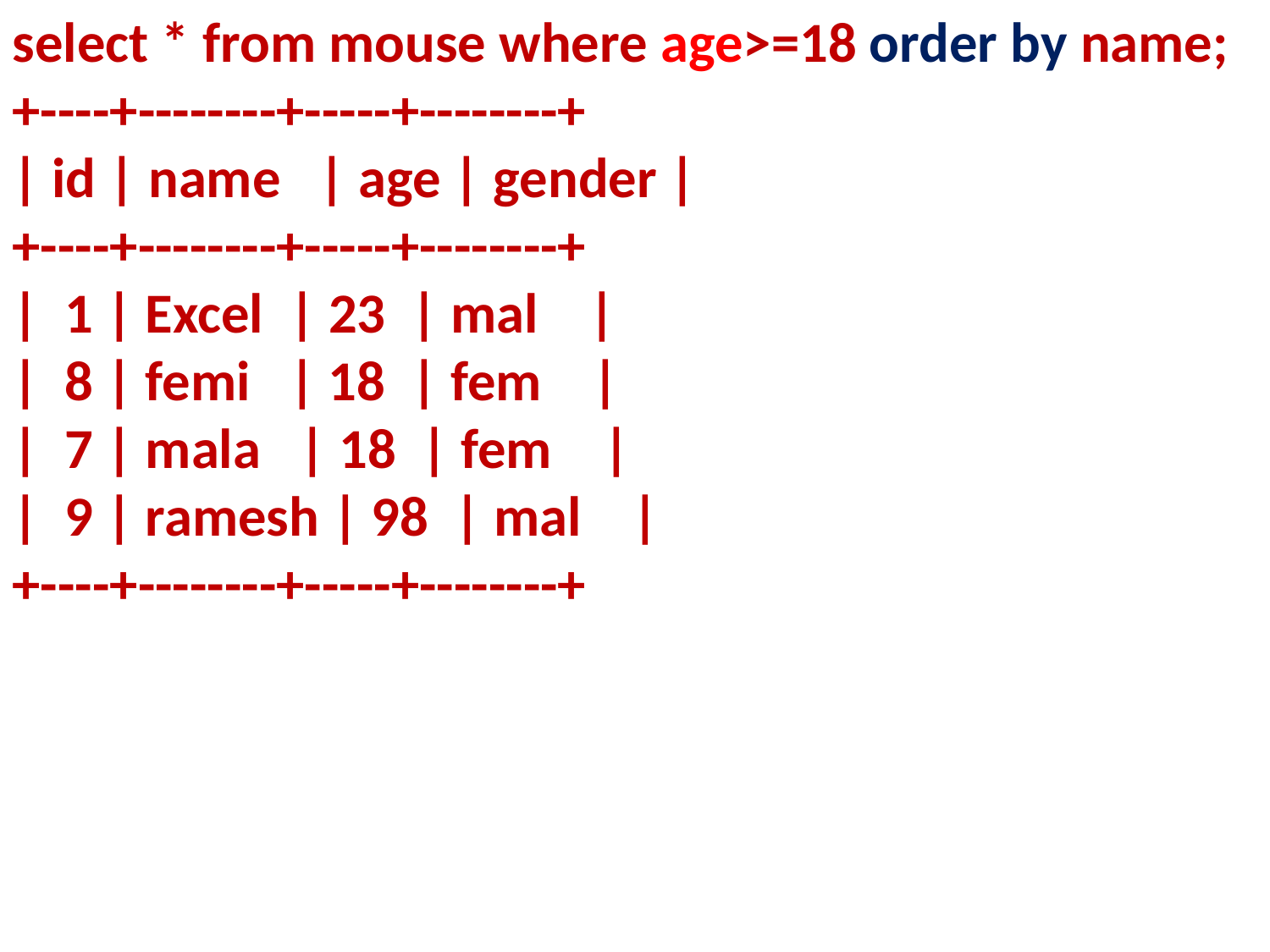

select * from mouse where age>=18 order by name;
+----+--------+-----+--------+
| id | name   | age | gender |
+----+--------+-----+--------+
|  1 | Excel  | 23  | mal    |
|  8 | femi   | 18  | fem    |
|  7 | mala   | 18  | fem    |
|  9 | ramesh | 98  | mal    |
+----+--------+-----+--------+